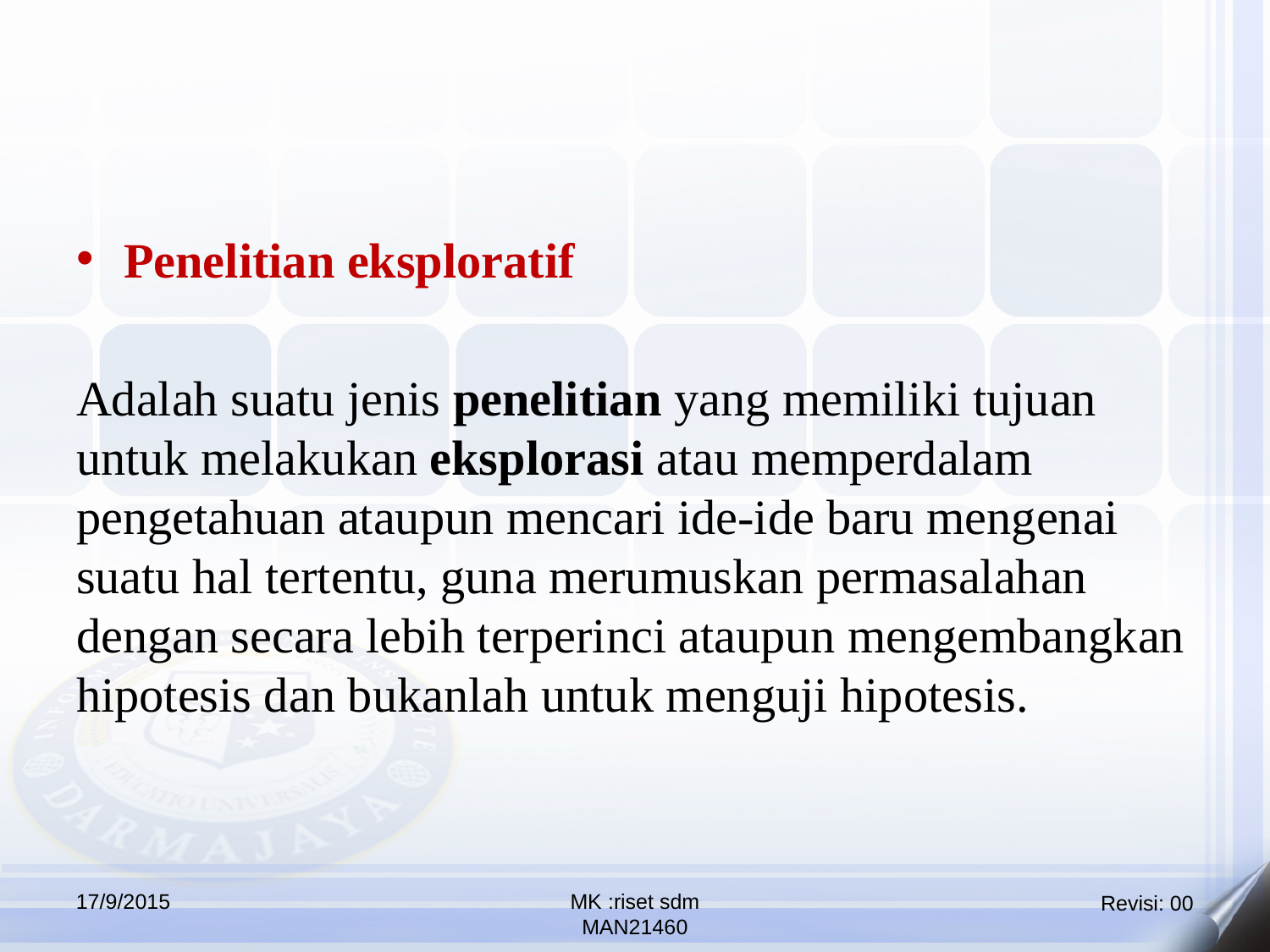

Penelitian eksploratif

Adalah suatu jenis penelitian yang memiliki tujuan untuk melakukan eksplorasi atau memperdalam pengetahuan ataupun mencari ide-ide baru mengenai suatu hal tertentu, guna merumuskan permasalahan dengan secara lebih terperinci ataupun mengembangkan hipotesis dan bukanlah untuk menguji hipotesis.
17/9/2015
MK :riset sdm
MAN21460